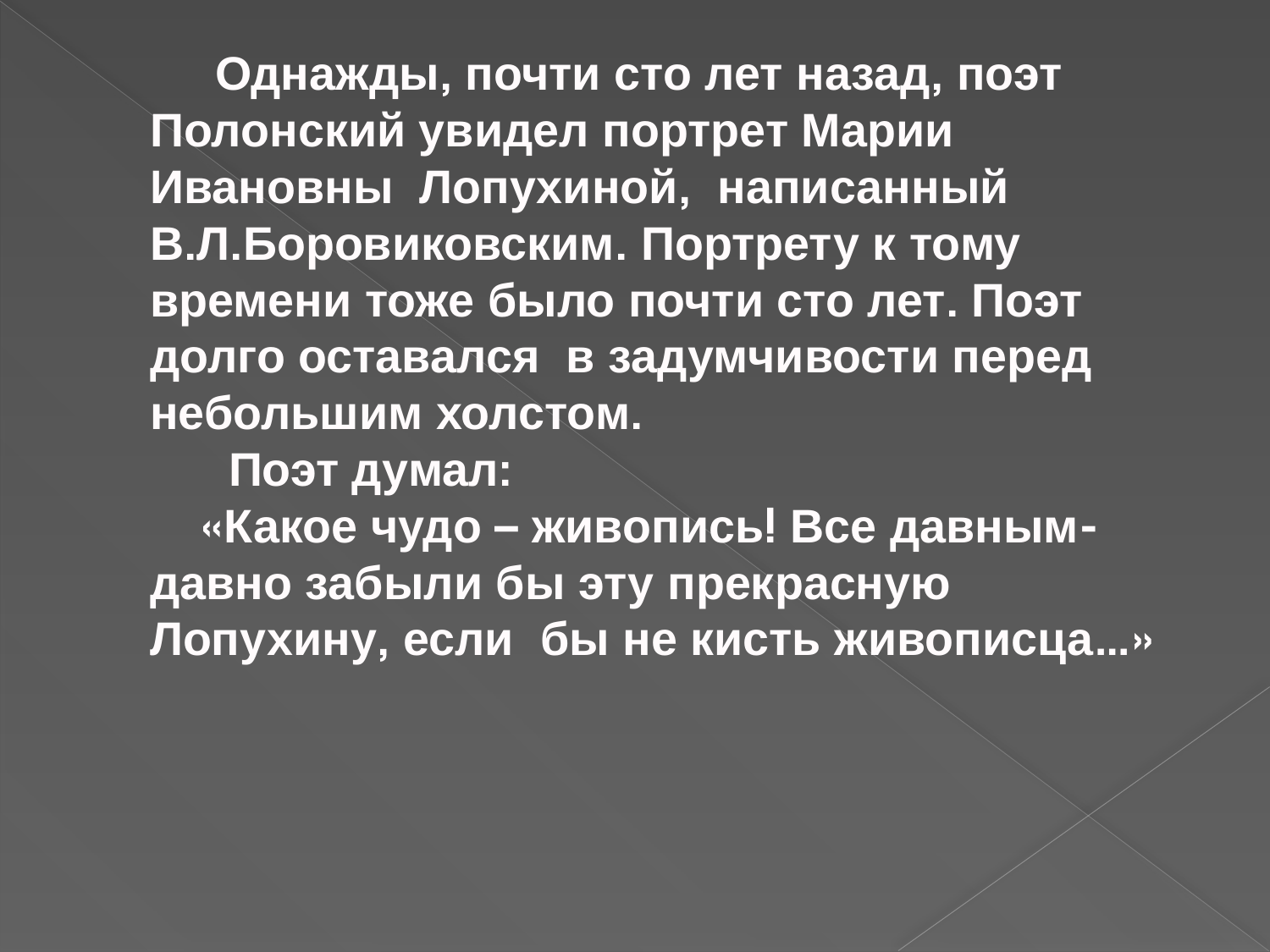

# Однажды, почти сто лет назад, поэт Полонский увидел портрет Марии Ивановны  Лопухиной,  написанный  В.Л.Боровиковским. Портрету к тому времени тоже было почти сто лет. Поэт  долго оставался  в задумчивости перед небольшим холстом. Поэт думал: «Какое чудо – живопись! Все давным-давно забыли бы эту прекрасную Лопухину, если  бы не кисть живописца…»